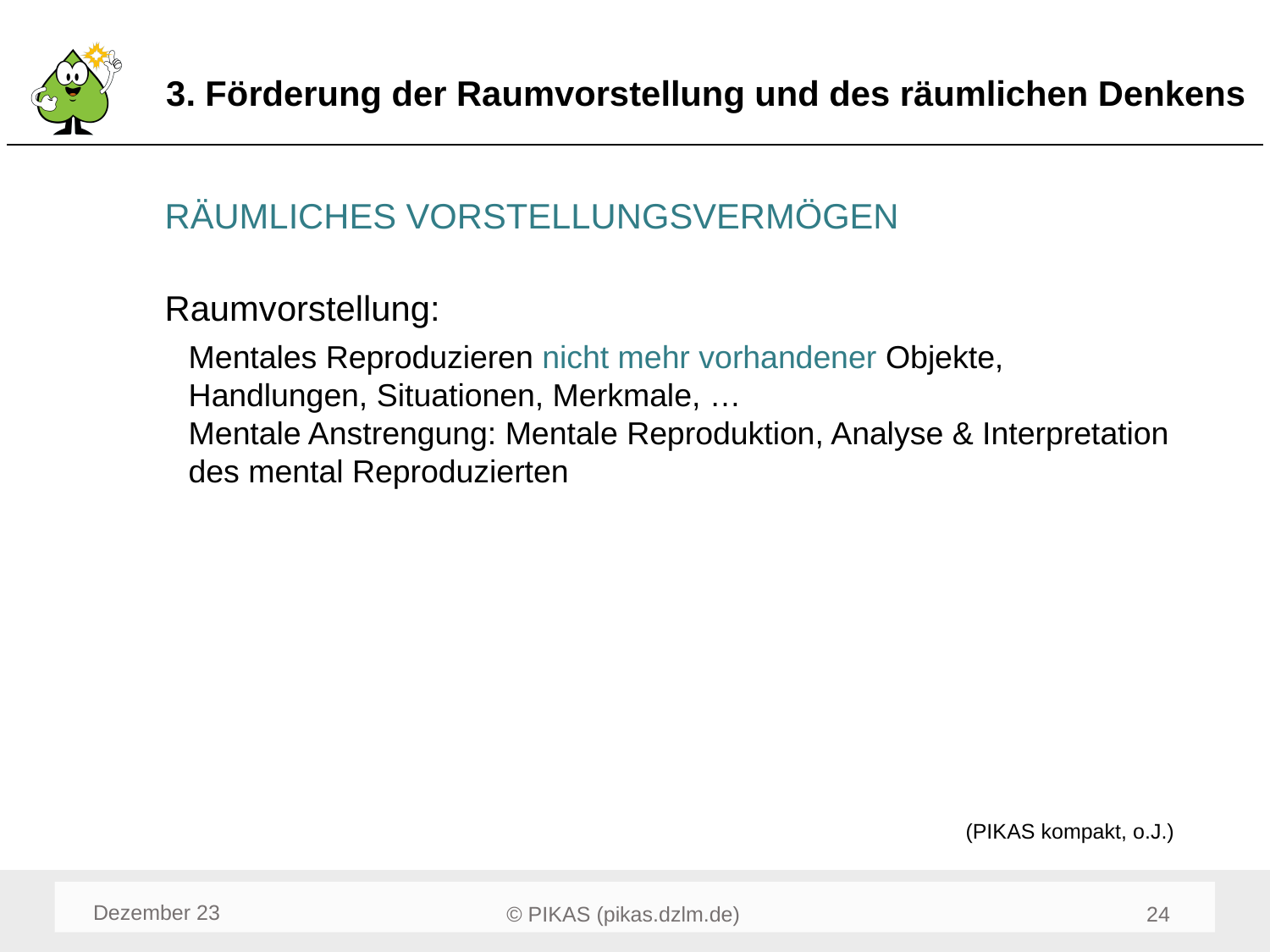

# 3. Förderung der Raumvorstellung und des räumlichen Denkens
RÄUMLICHES VORSTELLUNGSVERMÖGEN
Raumvorstellung:
Mentales Reproduzieren nicht mehr vorhandener Objekte, Handlungen, Situationen, Merkmale, …
Mentale Anstrengung: Mentale Reproduktion, Analyse & Interpretation des mental Reproduzierten

(PIKAS kompakt, o.J.)
Dezember 23
24